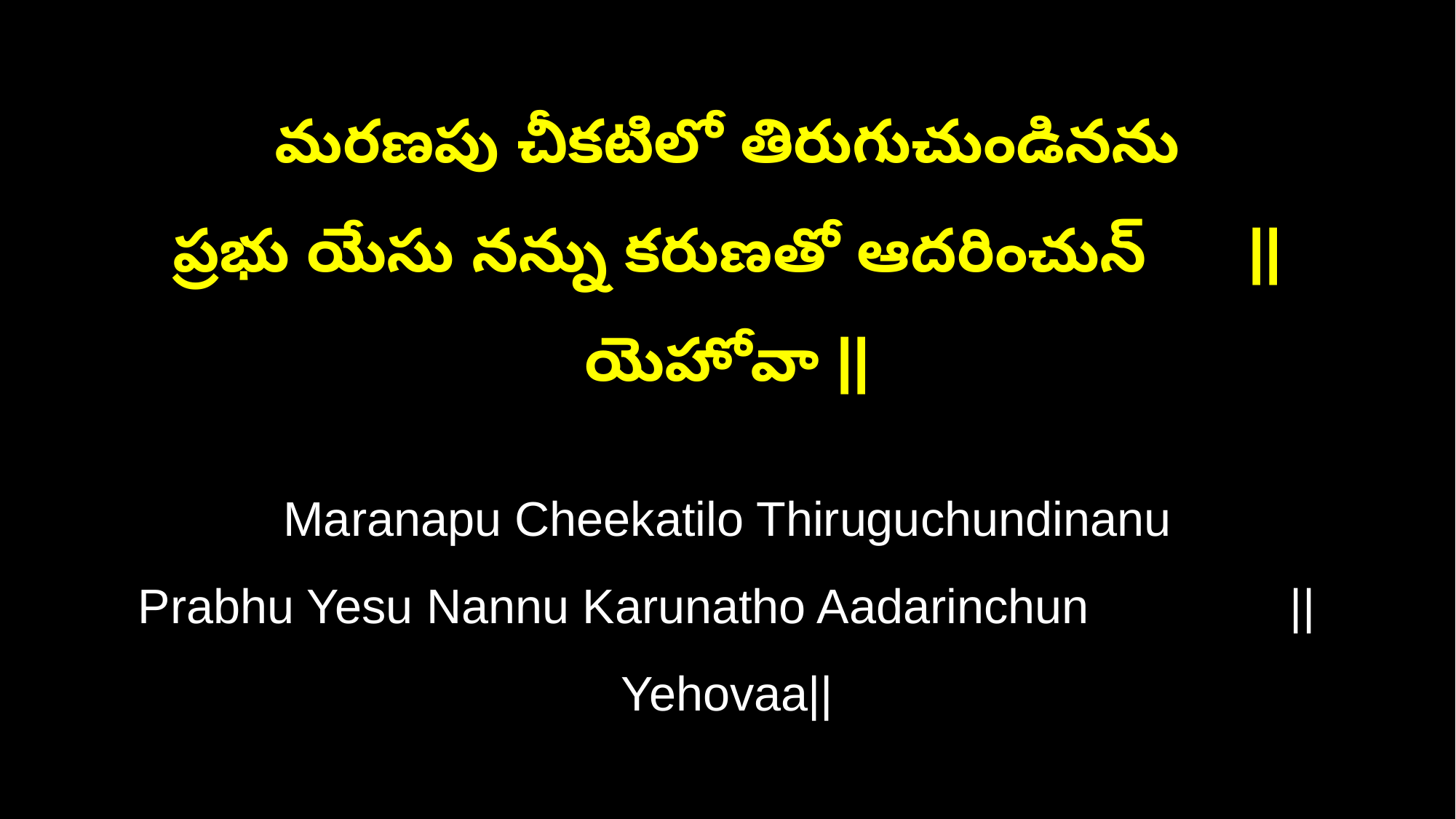

మరణపు చీకటిలో తిరుగుచుండినను
ప్రభు యేసు నన్ను కరుణతో ఆదరించున్      || యెహోవా ||
Maranapu Cheekatilo Thiruguchundinanu
Prabhu Yesu Nannu Karunatho Aadarinchun               ||Yehovaa||